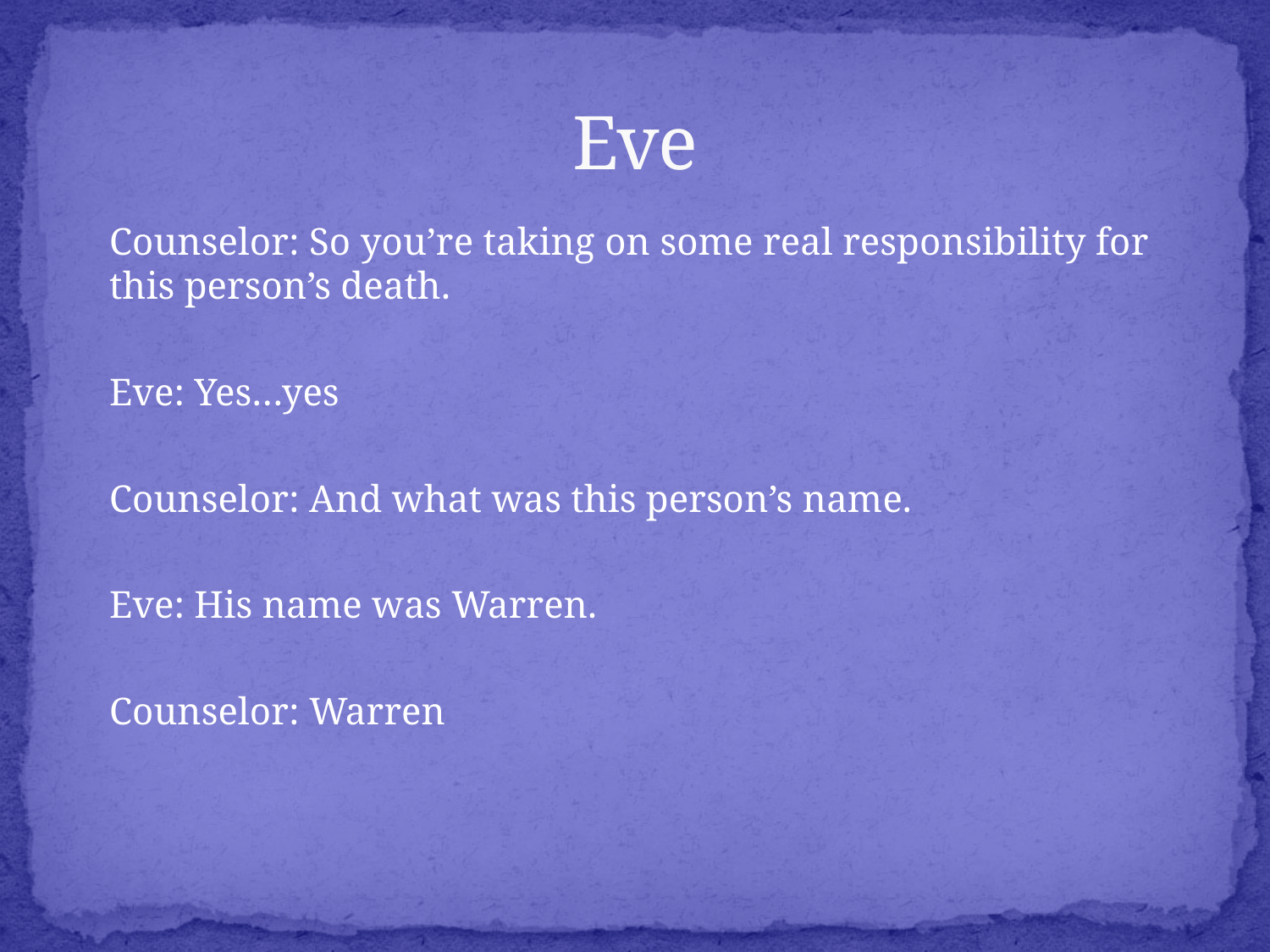

# Eve
	Counselor: So you’re taking on some real responsibility for this person’s death.

	Eve: Yes…yes

	Counselor: And what was this person’s name.

	Eve: His name was Warren.

	Counselor: Warren